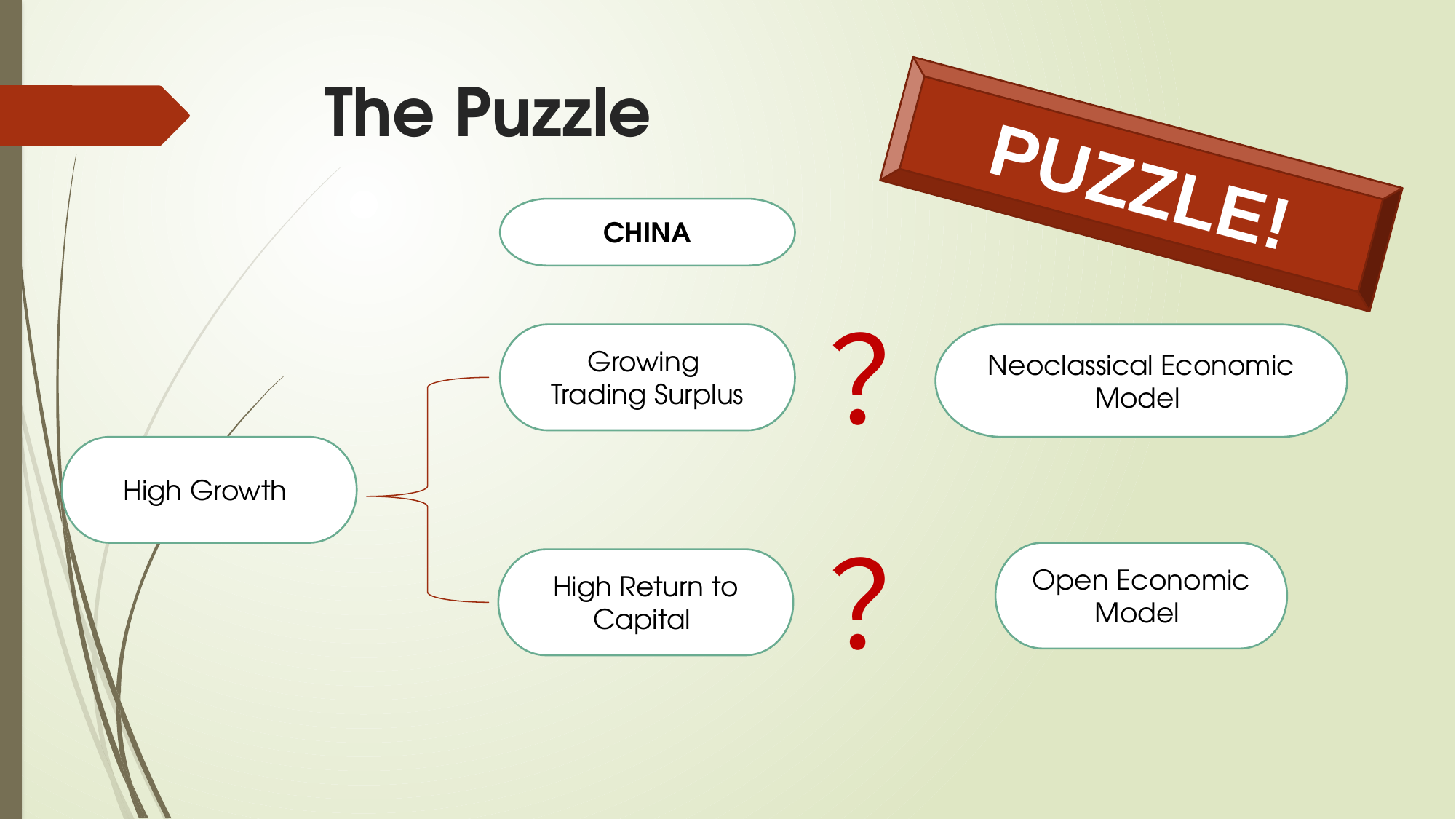

# The Puzzle
PUZZLE!
CHINA
？
Growing
Trading Surplus

High Growth
High Return to Capital
Neoclassical Economic Model
？
Open Economic Model